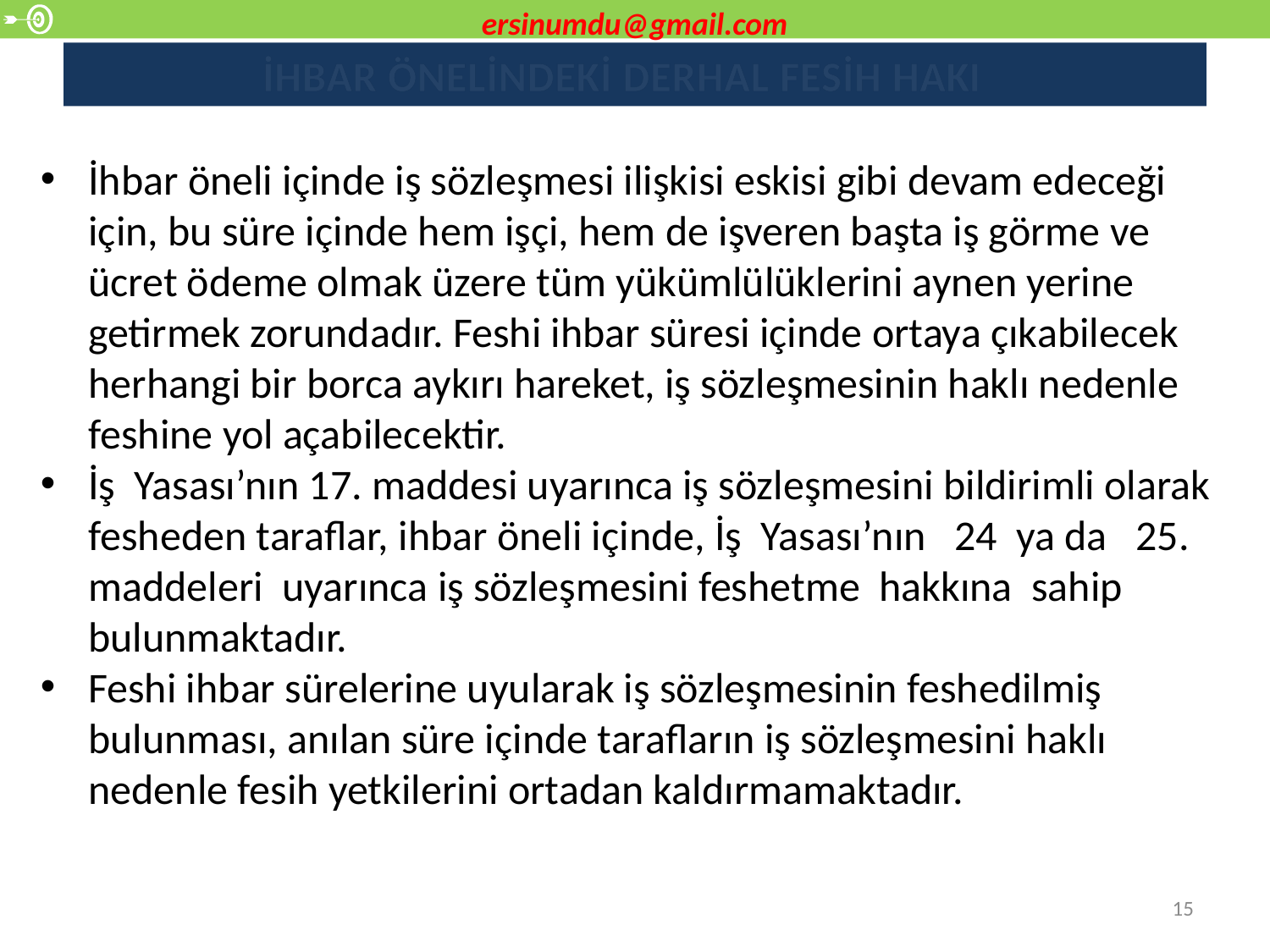

ersinumdu@gmail.com
# İHBAR ÖNELİNDEKİ DERHAL FESİH HAKKI
İhbar öneli içinde iş sözleşmesi ilişkisi eskisi gibi devam edeceği için, bu süre içinde hem işçi, hem de işveren başta iş görme ve ücret ödeme olmak üzere tüm yükümlülüklerini aynen yerine getirmek zorundadır. Feshi ihbar süresi içinde ortaya çıkabilecek herhangi bir borca aykırı hareket, iş sözleşmesinin haklı nedenle feshine yol açabilecektir.
İş  Yasası’nın 17. maddesi uyarınca iş sözleşmesini bildirimli olarak fesheden taraflar, ihbar öneli içinde, İş  Yasası’nın   24  ya da   25. maddeleri  uyarınca iş sözleşmesini feshetme  hakkına  sahip  bulunmaktadır.
Feshi ihbar sürelerine uyularak iş sözleşmesinin feshedilmiş bulunması, anılan süre içinde tarafların iş sözleşmesini haklı nedenle fesih yetkilerini ortadan kaldırmamaktadır.
15